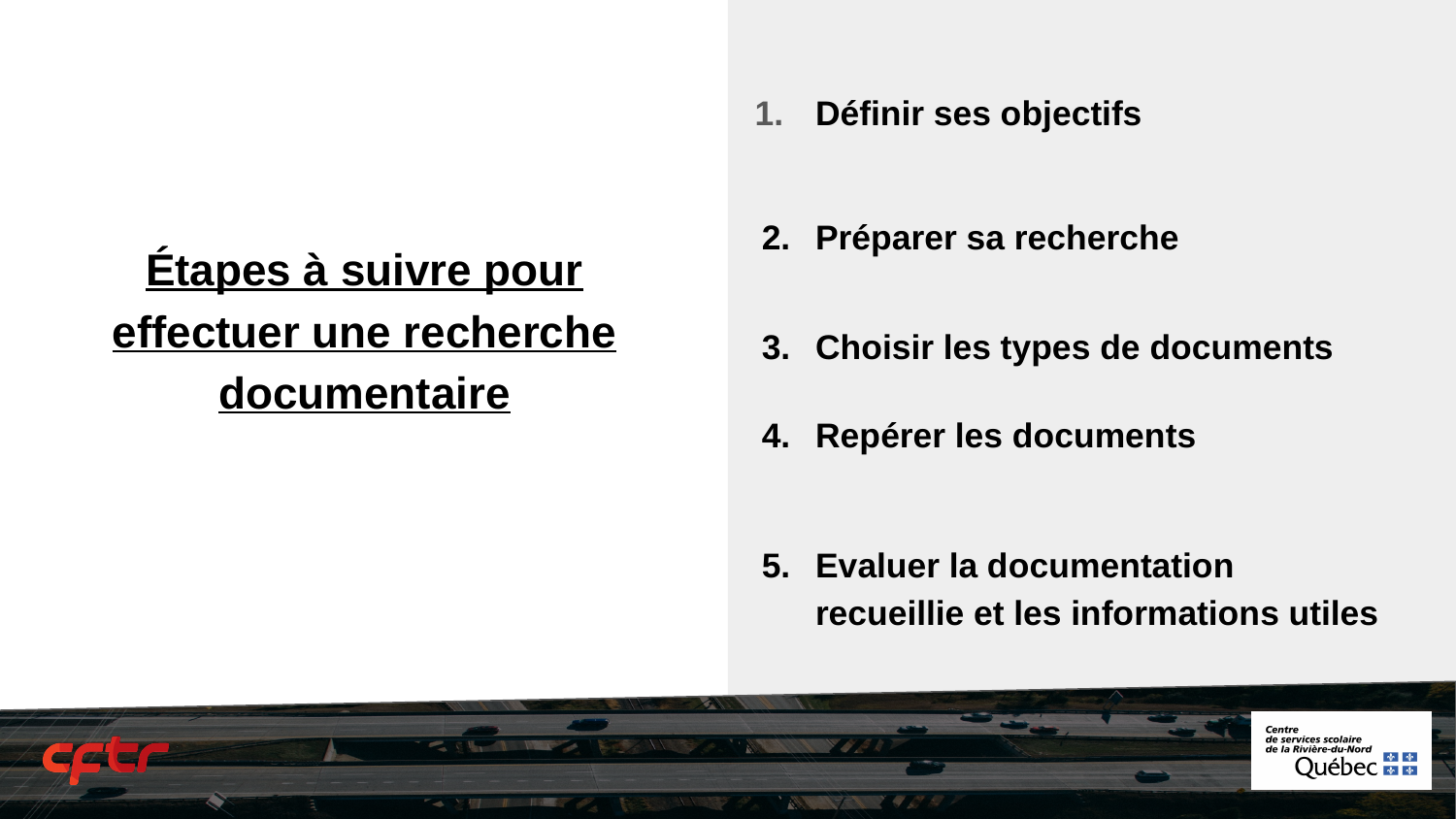

Définir ses objectifs

Préparer sa recherche

Choisir les types de documents

Repérer les documents

Evaluer la documentation recueillie et les informations utiles
# Étapes à suivre pour effectuer une recherche documentaire